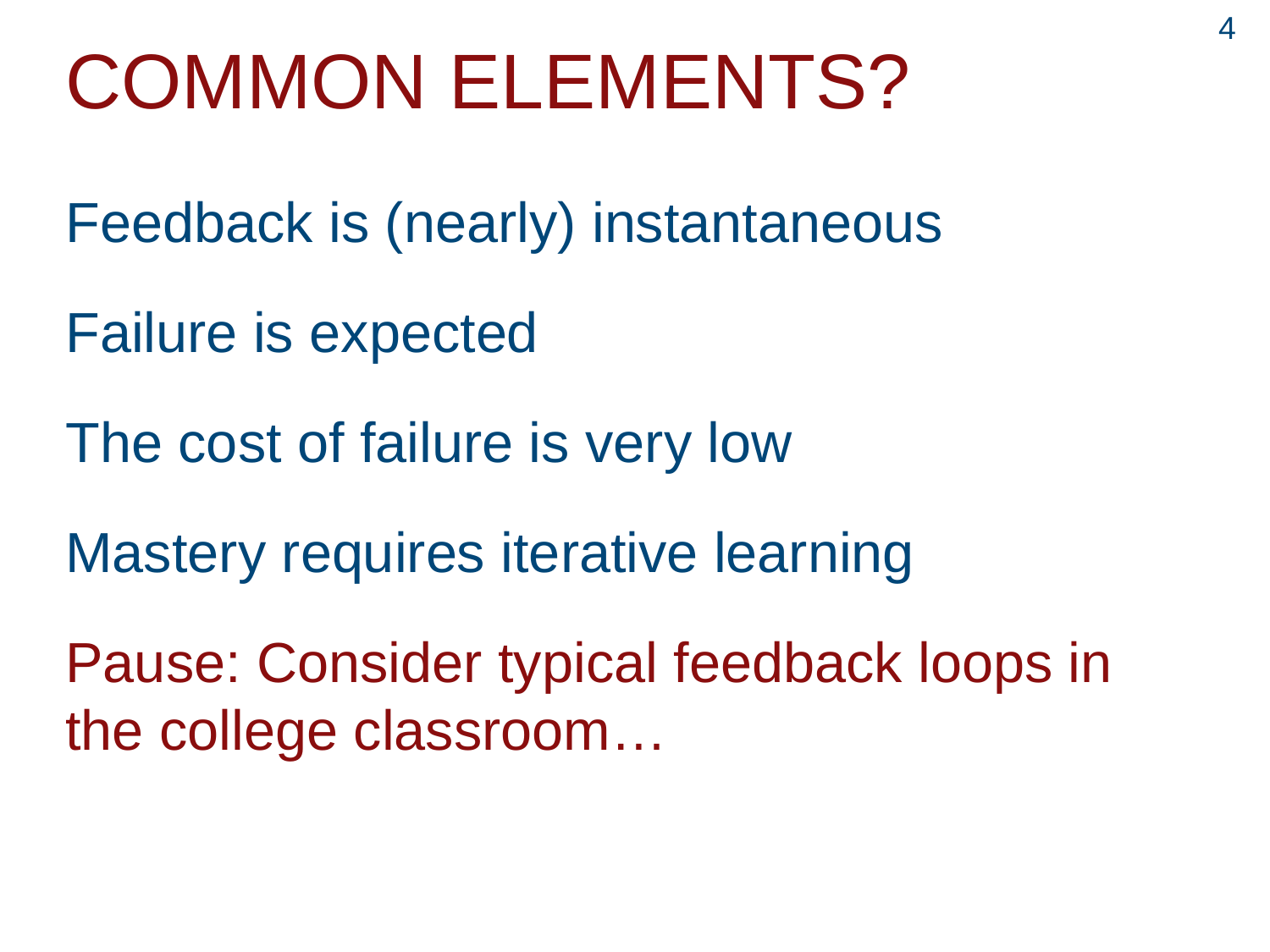

4
# Common Elements?
Feedback is (nearly) instantaneous
Failure is expected
The cost of failure is very low
Mastery requires iterative learning
Pause: Consider typical feedback loops in the college classroom…